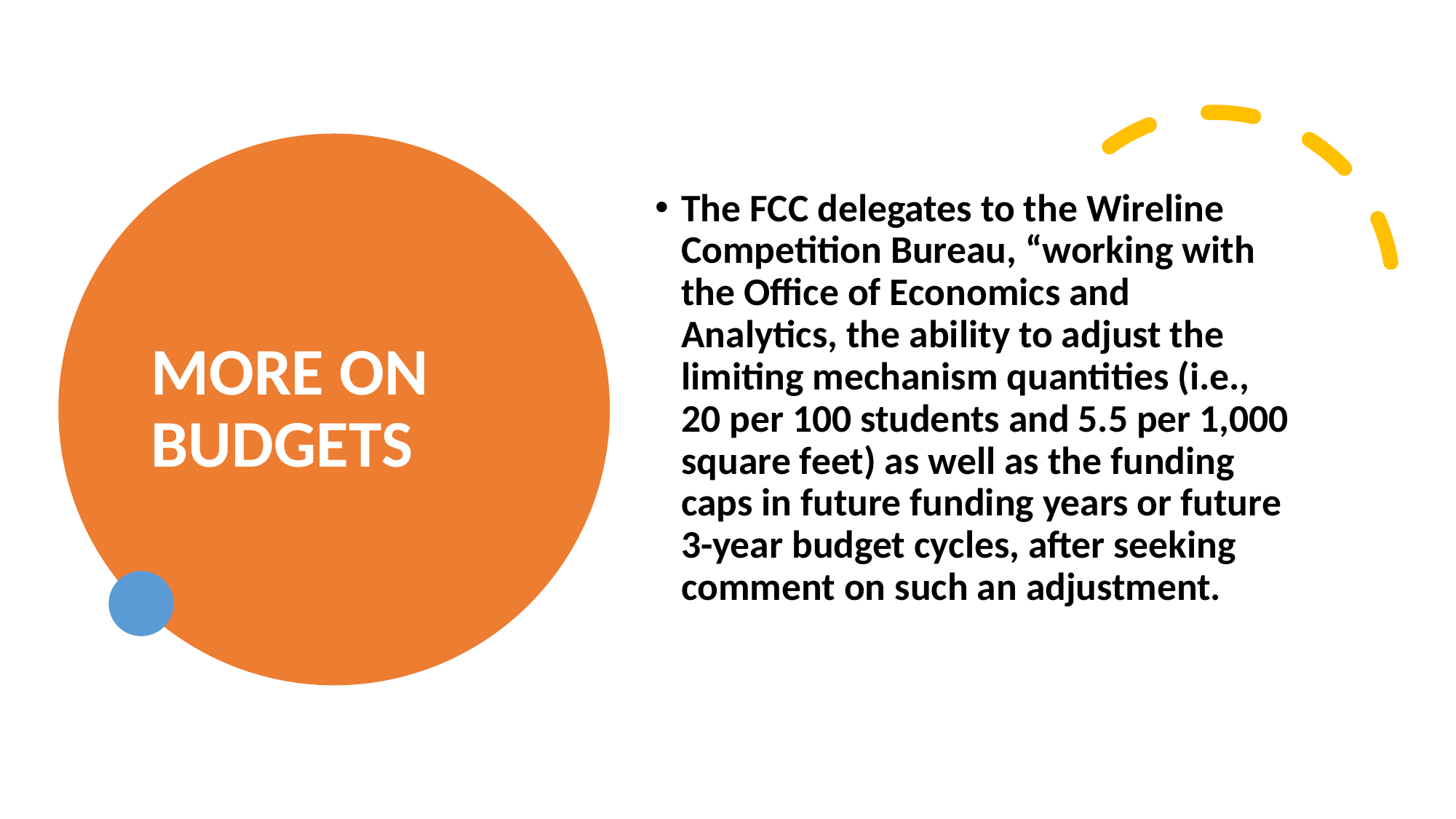

# MORE ON BUDGETS
The FCC delegates to the Wireline Competition Bureau, “working with the Office of Economics and Analytics, the ability to adjust the limiting mechanism quantities (i.e., 20 per 100 students and 5.5 per 1,000 square feet) as well as the funding caps in future funding years or future 3-year budget cycles, after seeking comment on such an adjustment.